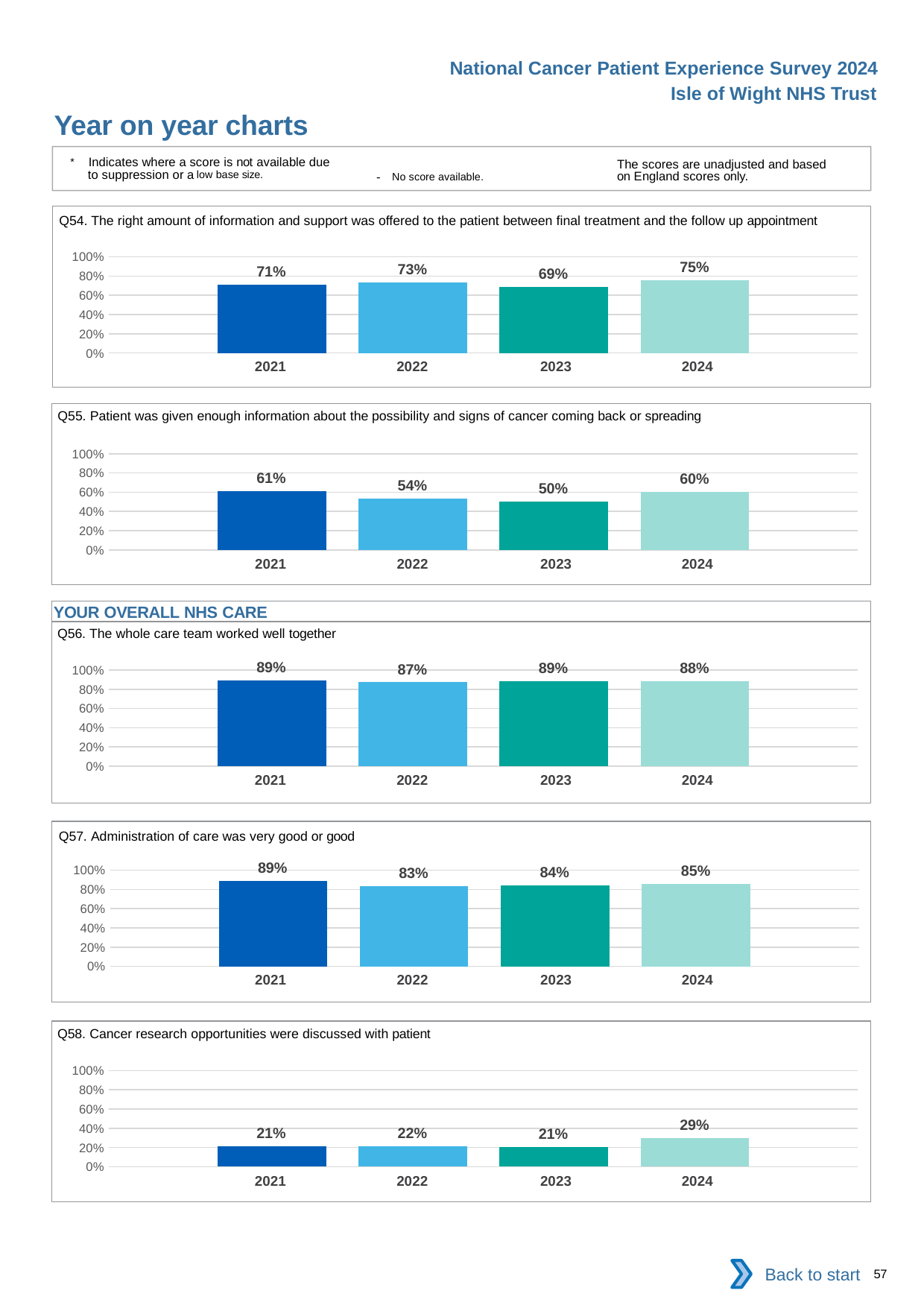

National Cancer Patient Experience Survey 2024
Isle of Wight NHS Trust
Year on year charts

*  Indicates where a score is not available due to suppression or a low base size.
The scores are unadjusted and based on England scores only.
- No score available.
Q54. The right amount of information and support was offered to the patient between final treatment and the follow up appointment

### Chart

| Category | 2021 | 2022 | 2023 | 2024 |
|---|---|---|---|---|
| Category 1 | 0.7118644 | 0.7346939 | 0.6865672 | 0.7534247 |
| 2021 | 2022 | 2023 | 2024 |
| --- | --- | --- | --- |
Q55. Patient was given enough information about the possibility and signs of cancer coming back or spreading

### Chart

| Category | 2021 | 2022 | 2023 | 2024 |
|---|---|---|---|---|
| Category 1 | 0.608 | 0.5350877 | 0.5 | 0.6044776 |
| 2021 | 2022 | 2023 | 2024 |
| --- | --- | --- | --- |
YOUR OVERALL NHS CARE
Q56. The whole care team worked well together

### Chart

| Category | 2021 | 2022 | 2023 | 2024 |
|---|---|---|---|---|
| Category 1 | 0.8947368 | 0.8714286 | 0.8850575 | 0.8837209 |
| 2021 | 2022 | 2023 | 2024 |
| --- | --- | --- | --- |
Q57. Administration of care was very good or good

### Chart

| Category | 2021 | 2022 | 2023 | 2024 |
|---|---|---|---|---|
| Category 1 | 0.8860759 | 0.8322148 | 0.8435754 | 0.8539326 |
| 2021 | 2022 | 2023 | 2024 |
| --- | --- | --- | --- |
Q58. Cancer research opportunities were discussed with patient

### Chart

| Category | 2021 | 2022 | 2023 | 2024 |
|---|---|---|---|---|
| Category 1 | 0.2087912 | 0.2159091 | 0.2051282 | 0.2946429 |
| 2021 | 2022 | 2023 | 2024 |
| --- | --- | --- | --- |
Back to start

57